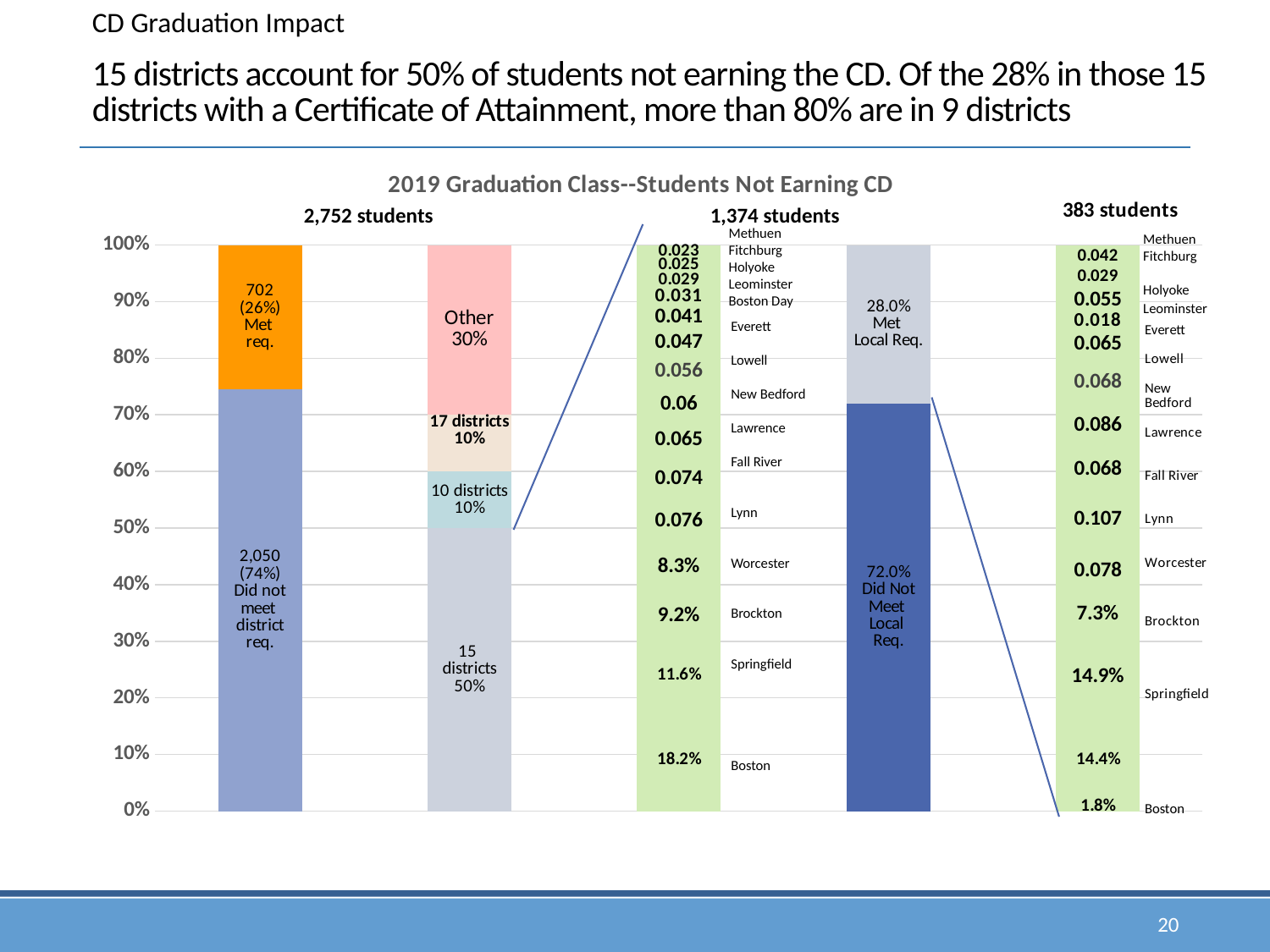

CD Graduation Impact
# 15 districts account for 50% of students not earning the CD. Of the 28% in those 15 districts with a Certificate of Attainment, more than 80% are in 9 districts

### Chart: 2019 Graduation Class--Students Not Earning CD

| Category | Boston | Series 2 | Series 3 | Series 4 | Series 5 | Series 6 | Series 7 | Series 8 | Series 9 | Series 10 | Series 11 | Series 12 | Series 13 | Series 14 | Series 15 |
|---|---|---|---|---|---|---|---|---|---|---|---|---|---|---|---|
| Category 1 | 0.745 | 0.255 | None | None | None | None | None | None | None | None | None | None | None | None | None |
| Category 2 | 0.5 | 0.1 | 0.1 | 0.3 | None | None | None | None | None | None | None | None | None | None | None |
| Category 3 | 0.182 | 0.116 | 0.092 | 0.083 | 0.076 | 0.074 | 0.065 | 0.06 | 0.056 | 0.047 | 0.041 | 0.031 | 0.029 | 0.025 | 0.023 |
|  | 0.72 | 0.28 | None | None | None | None | None | None | None | None | None | None | None | None | None |
| Category 4 | 0.018 | 0.144 | 0.149 | 0.073 | 0.078 | 0.107 | 0.068 | 0.086 | 0.068 | 0.065 | None | 0.018 | 0.055 | 0.029 | 0.042 |
2,752 students
1,374 students
Methuen
Fitchburg
Holyoke
Leominster
Boston Day

Methuen
Fitchburg

Holyoke
Leominster
Everett

Lowell

New Bedford

Lawrence

Fall River

Lynn

Worcester

Brockton

Springfield

Boston

Boston